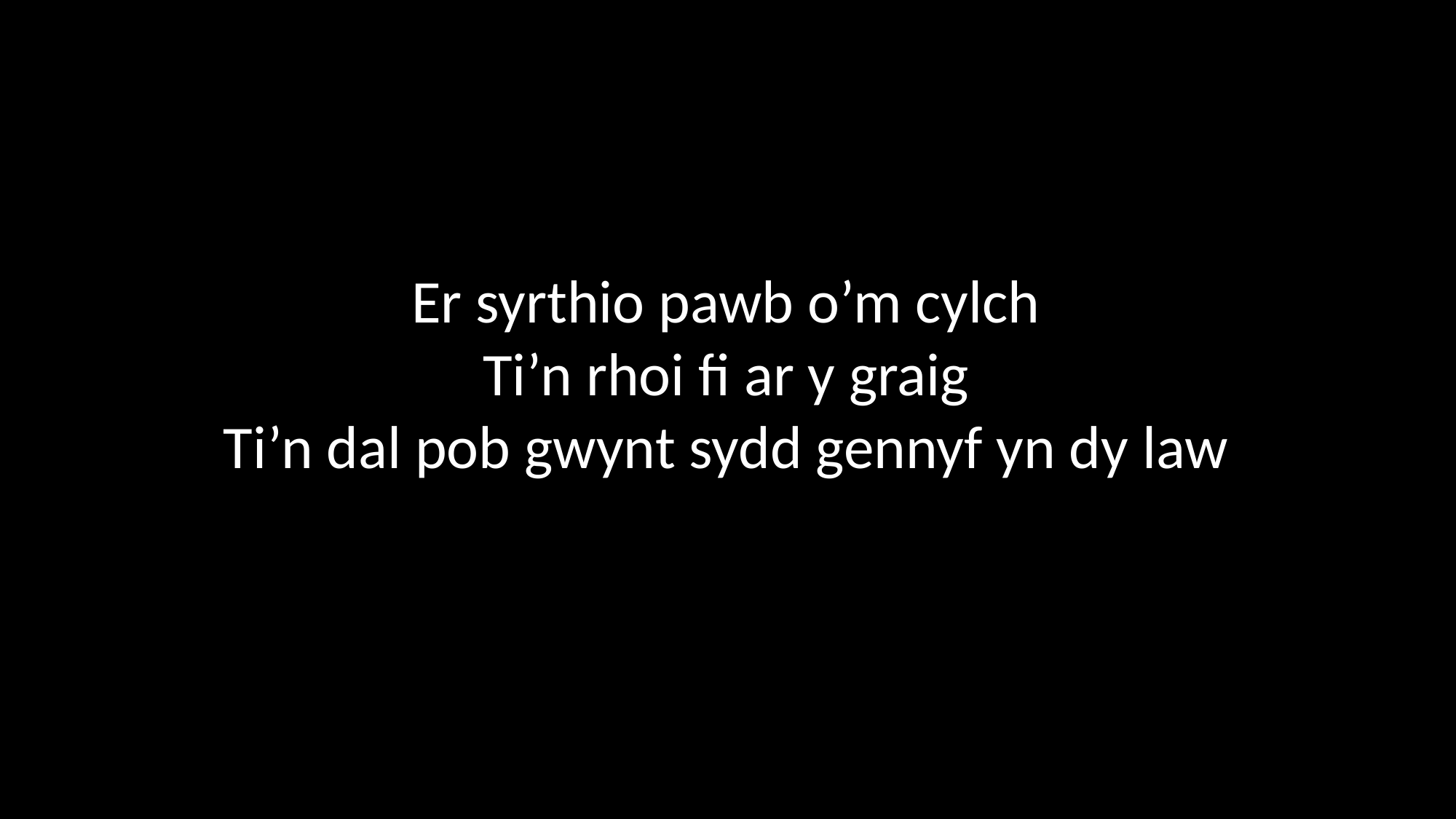

Er syrthio pawb o’m cylch
Ti’n rhoi fi ar y graig
Ti’n dal pob gwynt sydd gennyf yn dy law